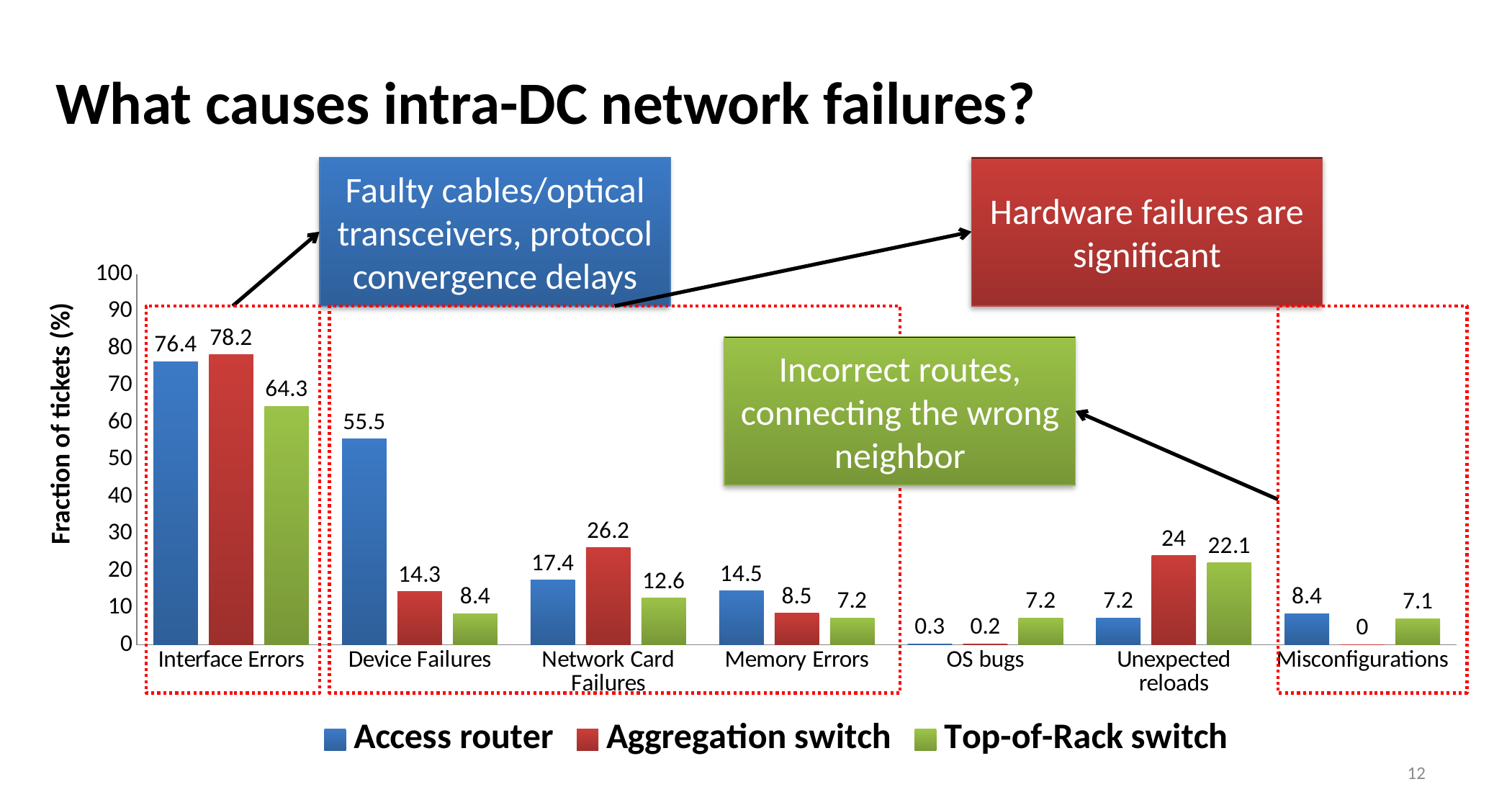

# What causes intra-DC network failures?
Hardware failures are significant

Faulty cables/optical transceivers, protocol convergence delays

### Chart

| Category | Access router | Aggregation switch | Top-of-Rack switch |
|---|---|---|---|
| Interface Errors | 76.4 | 78.2 | 64.3 |
| Device Failures | 55.5 | 14.3 | 8.4 |
| Network Card Failures | 17.4 | 26.2 | 12.6 |
| Memory Errors | 14.5 | 8.5 | 7.2 |
| OS bugs | 0.3 | 0.2 | 7.2 |
| Unexpected reloads | 7.2 | 24.0 | 22.1 |
| Misconfigurations | 8.4 | 0.0 | 7.1 |
Incorrect routes, connecting the wrong neighbor
Fraction of tickets (%)
12